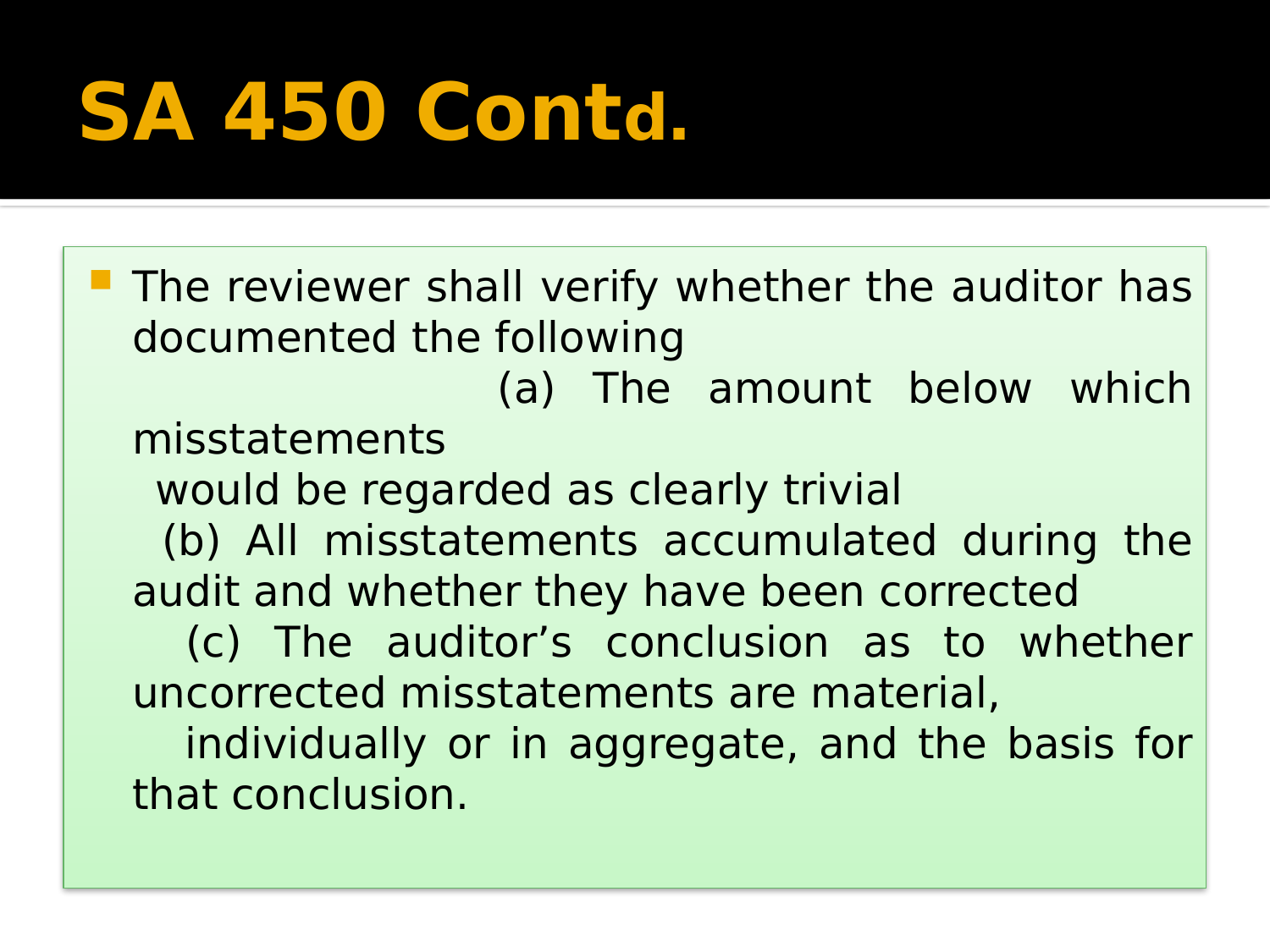

# SA 450 Contd.
The reviewer shall verify whether the auditor has documented the following                                                (a) The amount below which misstatements
     would be regarded as clearly trivial
   (b) All misstatements accumulated during the audit and whether they have been corrected
   (c) The auditor’s conclusion as to whether uncorrected misstatements are material,
     individually or in aggregate, and the basis for that conclusion.